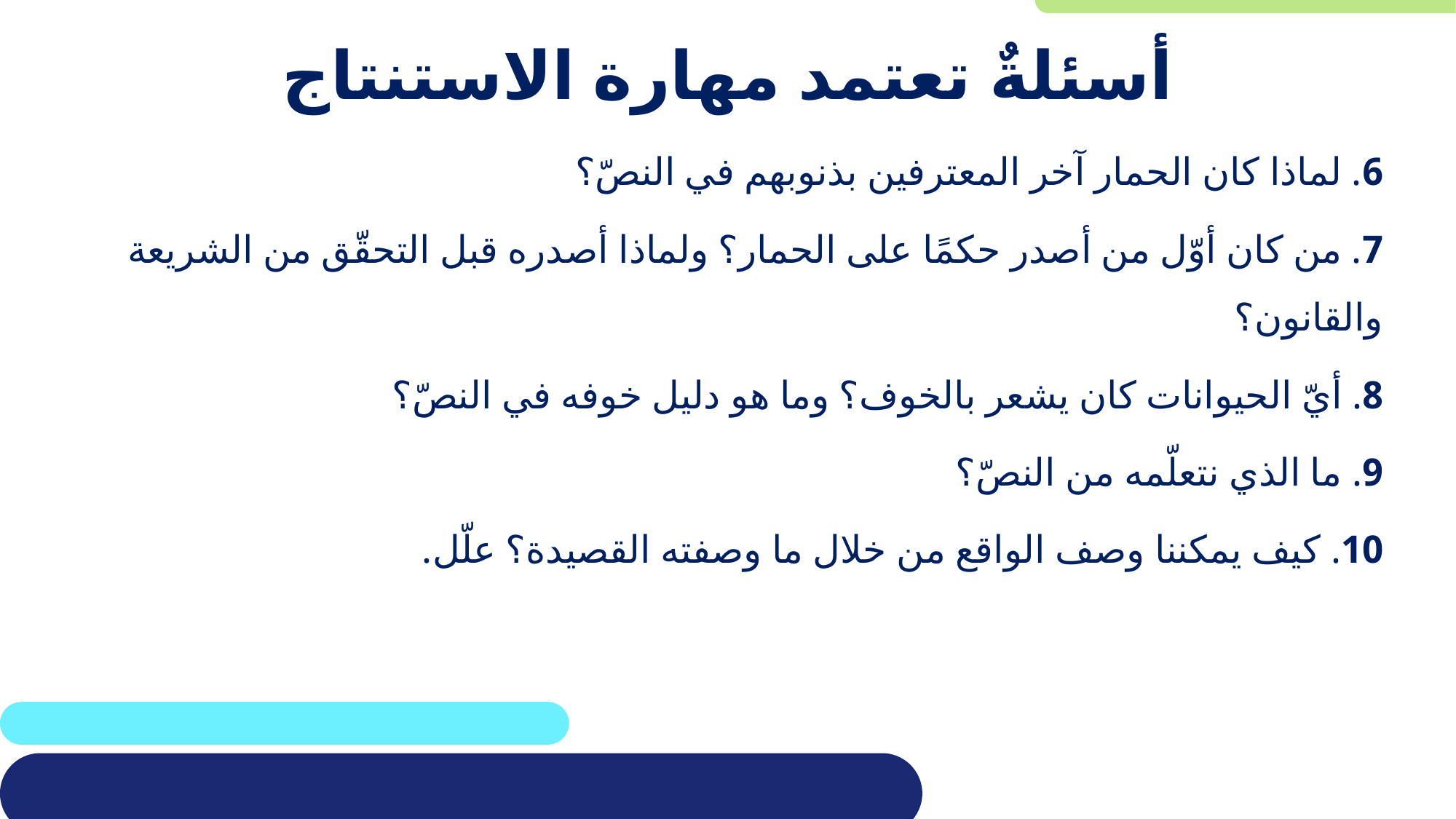

# أسئلةٌ تعتمد مهارة الاستنتاج
6. لماذا كان الحمار آخر المعترفين بذنوبهم في النصّ؟
7. من كان أوّل من أصدر حكمًا على الحمار؟ ولماذا أصدره قبل التحقّق من الشريعة والقانون؟
8. أيّ الحيوانات كان يشعر بالخوف؟ وما هو دليل خوفه في النصّ؟
9. ما الذي نتعلّمه من النصّ؟
10. كيف يمكننا وصف الواقع من خلال ما وصفته القصيدة؟ علّل.